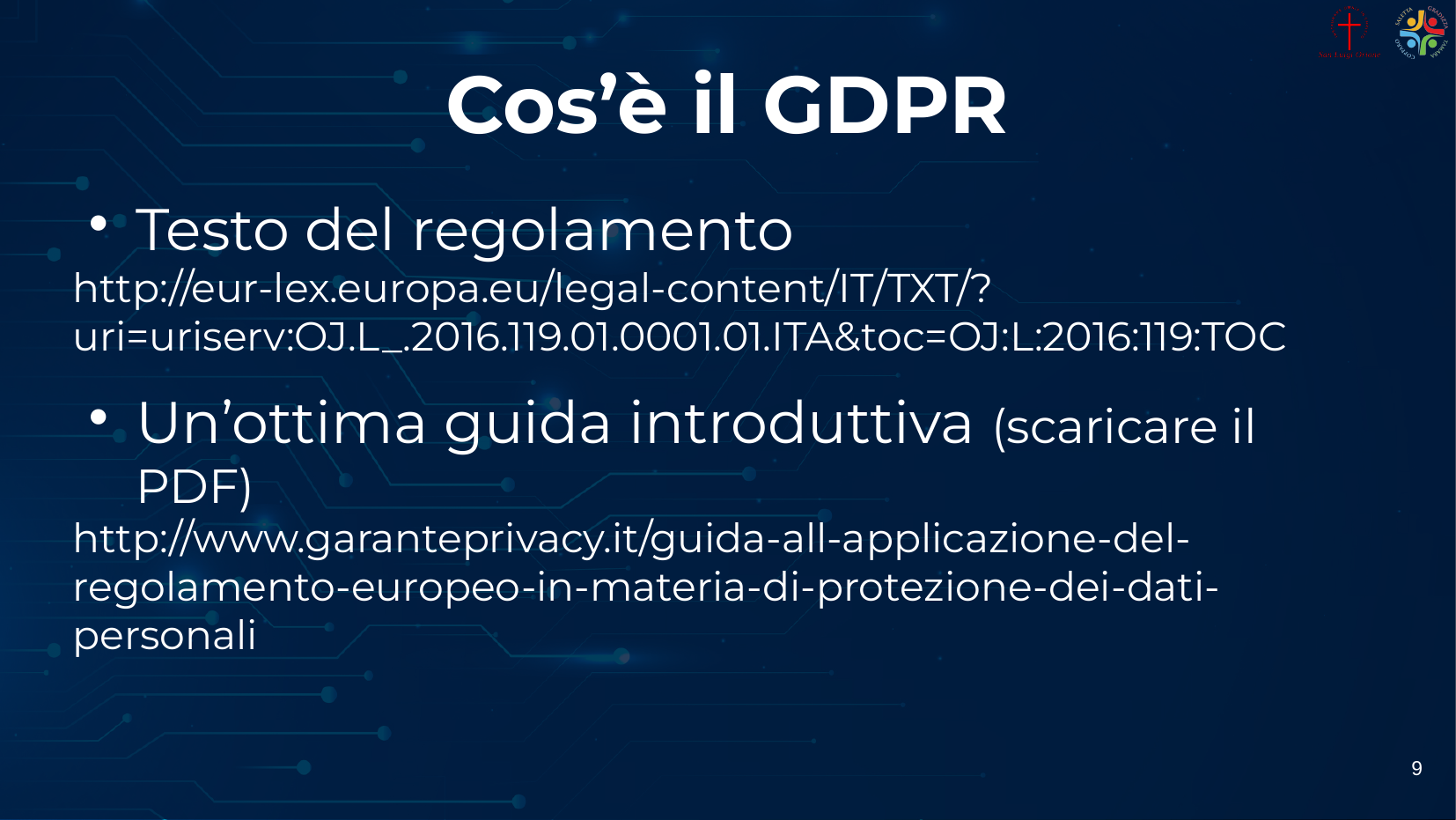

# Cos’è il GDPR
Testo del regolamento
http://eur-lex.europa.eu/legal-content/IT/TXT/?uri=uriserv:OJ.L_.2016.119.01.0001.01.ITA&toc=OJ:L:2016:119:TOC
Un’ottima guida introduttiva (scaricare il PDF)
http://www.garanteprivacy.it/guida-all-applicazione-del-regolamento-europeo-in-materia-di-protezione-dei-dati-personali